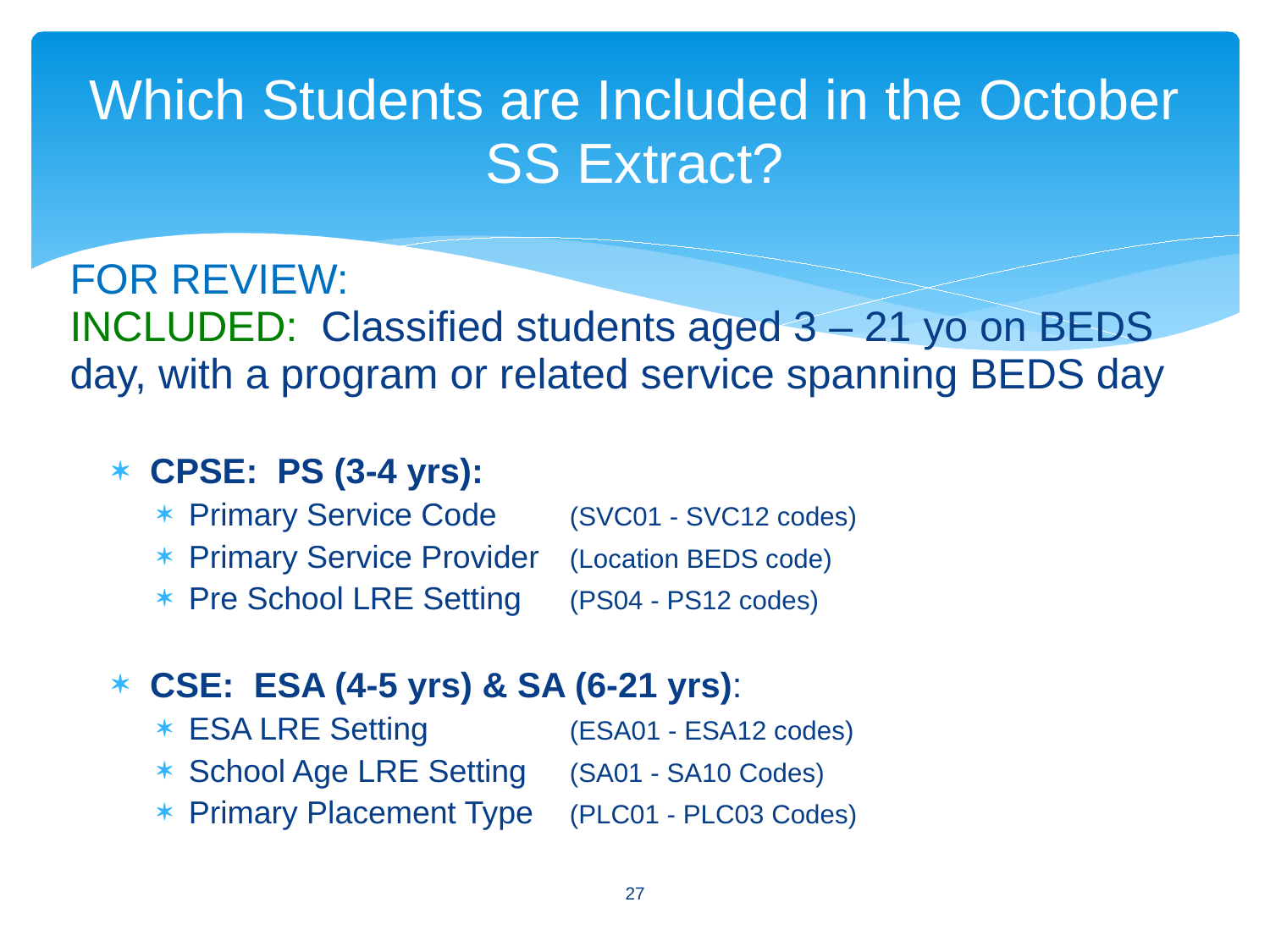

Which Students are Included in the October SS Extract?
FOR REVIEW:
INCLUDED:  Classified students aged 3 – 21 yo on BEDS day, with a program or related service spanning BEDS day
CPSE:  PS (3-4 yrs):
Primary Service Code	(SVC01 - SVC12 codes)
Primary Service Provider	(Location BEDS code)
Pre School LRE Setting	(PS04 - PS12 codes)

CSE:  ESA (4-5 yrs) & SA (6-21 yrs):
ESA LRE Setting		(ESA01 - ESA12 codes)
School Age LRE Setting	(SA01 - SA10 Codes)
Primary Placement Type	(PLC01 - PLC03 Codes)
27